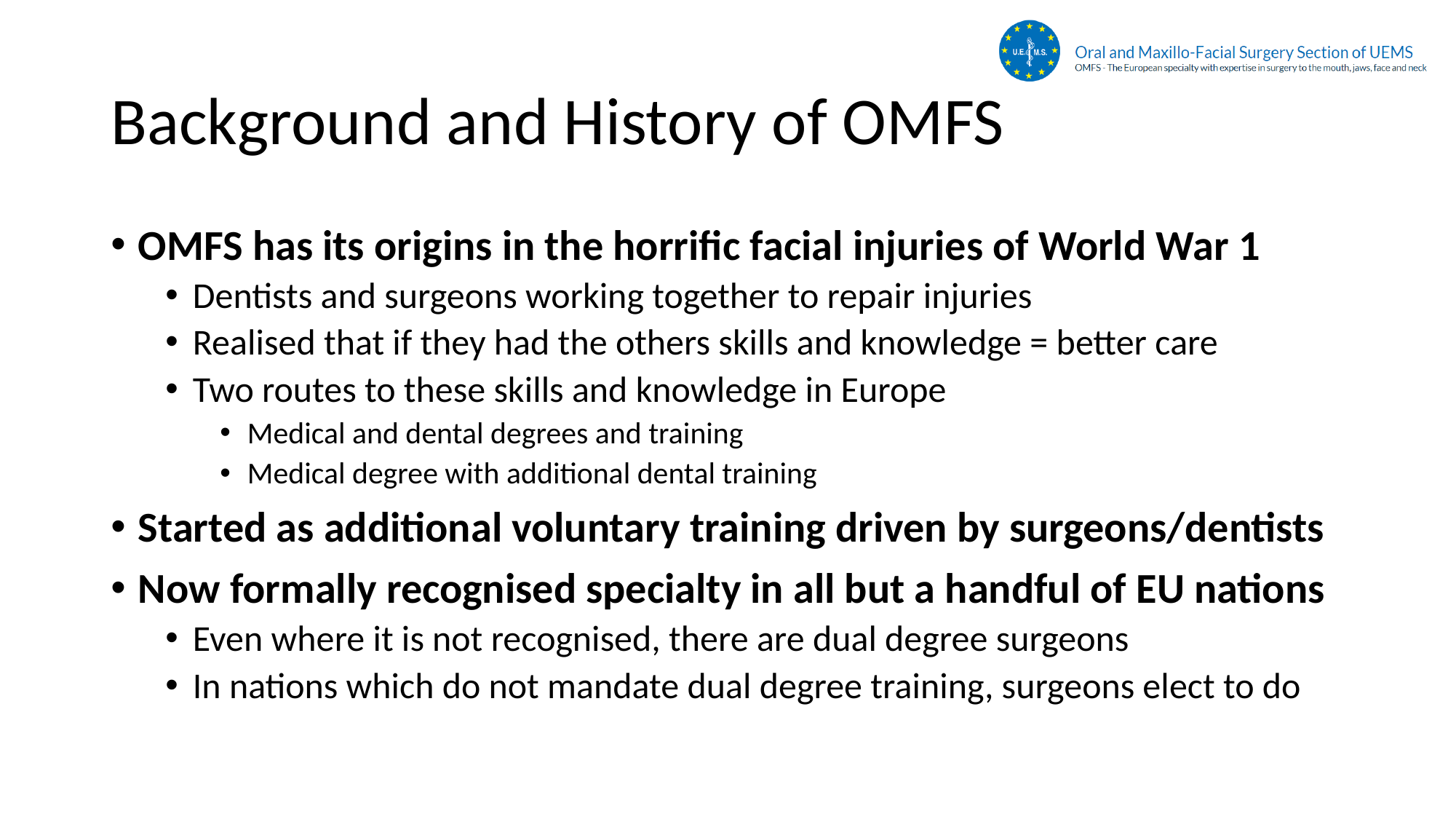

# Background and History of OMFS
OMFS has its origins in the horrific facial injuries of World War 1
Dentists and surgeons working together to repair injuries
Realised that if they had the others skills and knowledge = better care
Two routes to these skills and knowledge in Europe
Medical and dental degrees and training
Medical degree with additional dental training
Started as additional voluntary training driven by surgeons/dentists
Now formally recognised specialty in all but a handful of EU nations
Even where it is not recognised, there are dual degree surgeons
In nations which do not mandate dual degree training, surgeons elect to do